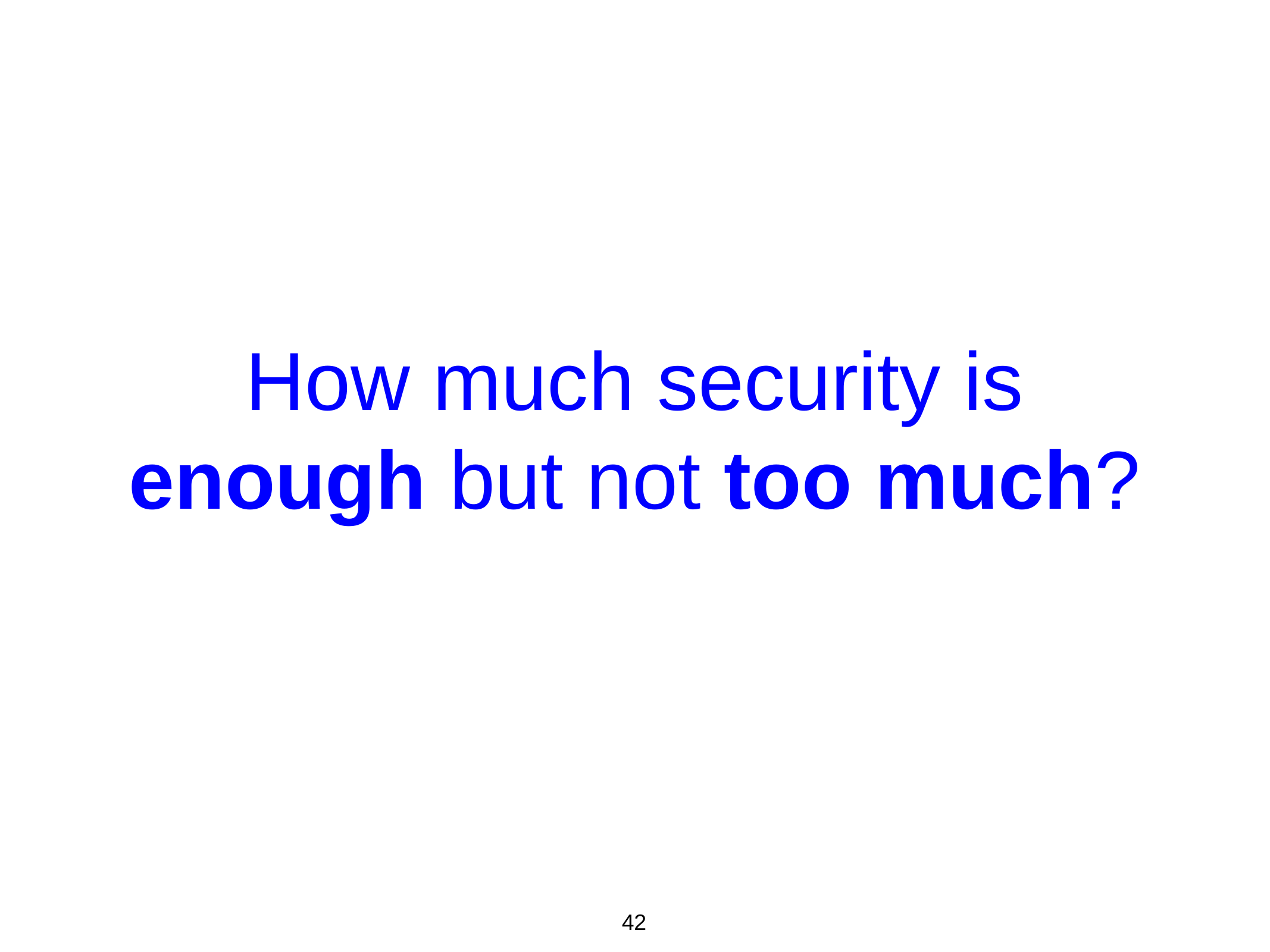

# How much security is enough but not too much?
42